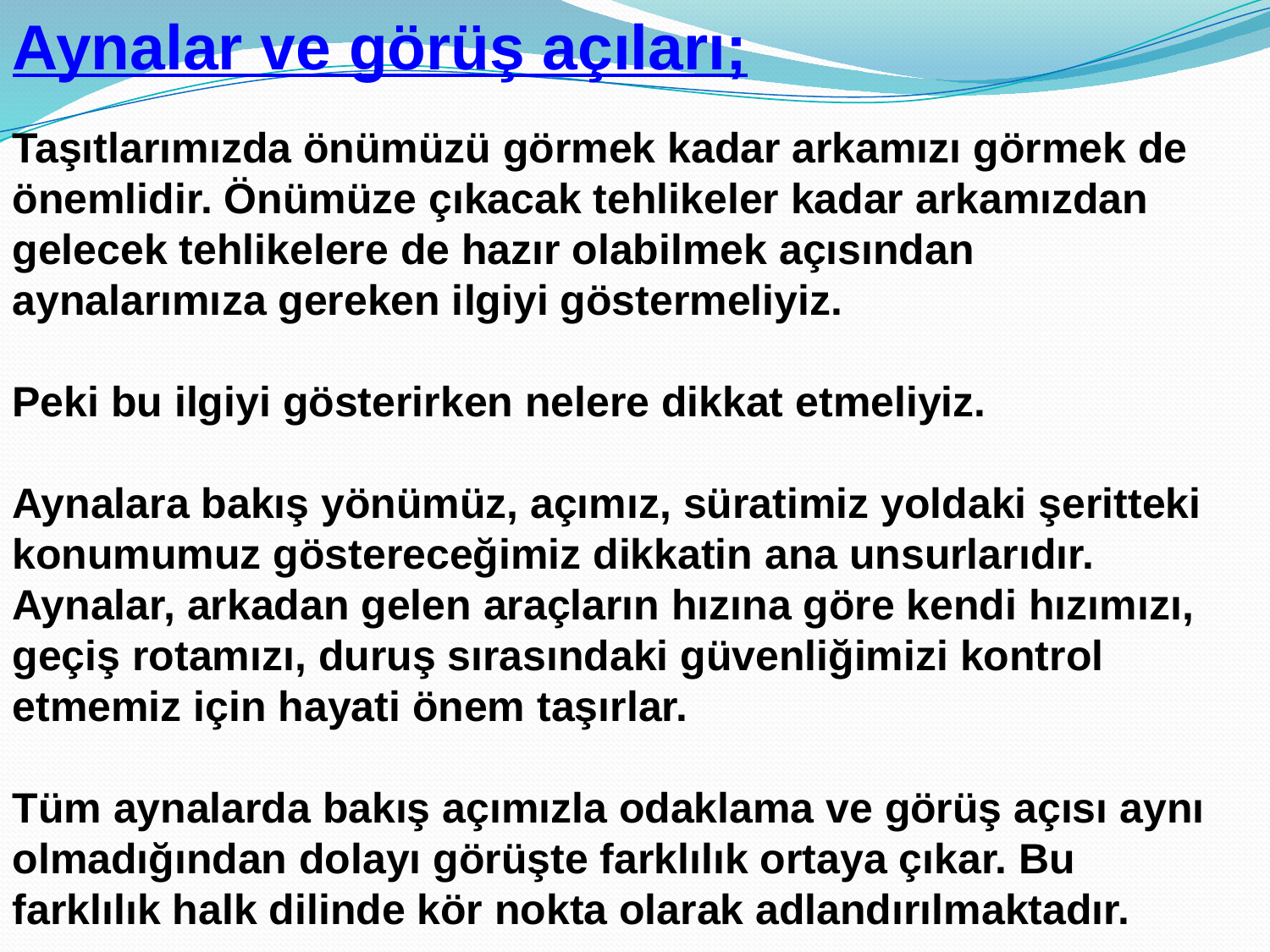

Aynalar ve görüş açıları;
Taşıtlarımızda önümüzü görmek kadar arkamızı görmek de önemlidir. Önümüze çıkacak tehlikeler kadar arkamızdan gelecek tehlikelere de hazır olabilmek açısından aynalarımıza gereken ilgiyi göstermeliyiz.
Peki bu ilgiyi gösterirken nelere dikkat etmeliyiz.
Aynalara bakış yönümüz, açımız, süratimiz yoldaki şeritteki konumumuz göstereceğimiz dikkatin ana unsurlarıdır. Aynalar, arkadan gelen araçların hızına göre kendi hızımızı, geçiş rotamızı, duruş sırasındaki güvenliğimizi kontrol etmemiz için hayati önem taşırlar.
Tüm aynalarda bakış açımızla odaklama ve görüş açısı aynı olmadığından dolayı görüşte farklılık ortaya çıkar. Bu farklılık halk dilinde kör nokta olarak adlandırılmaktadır.